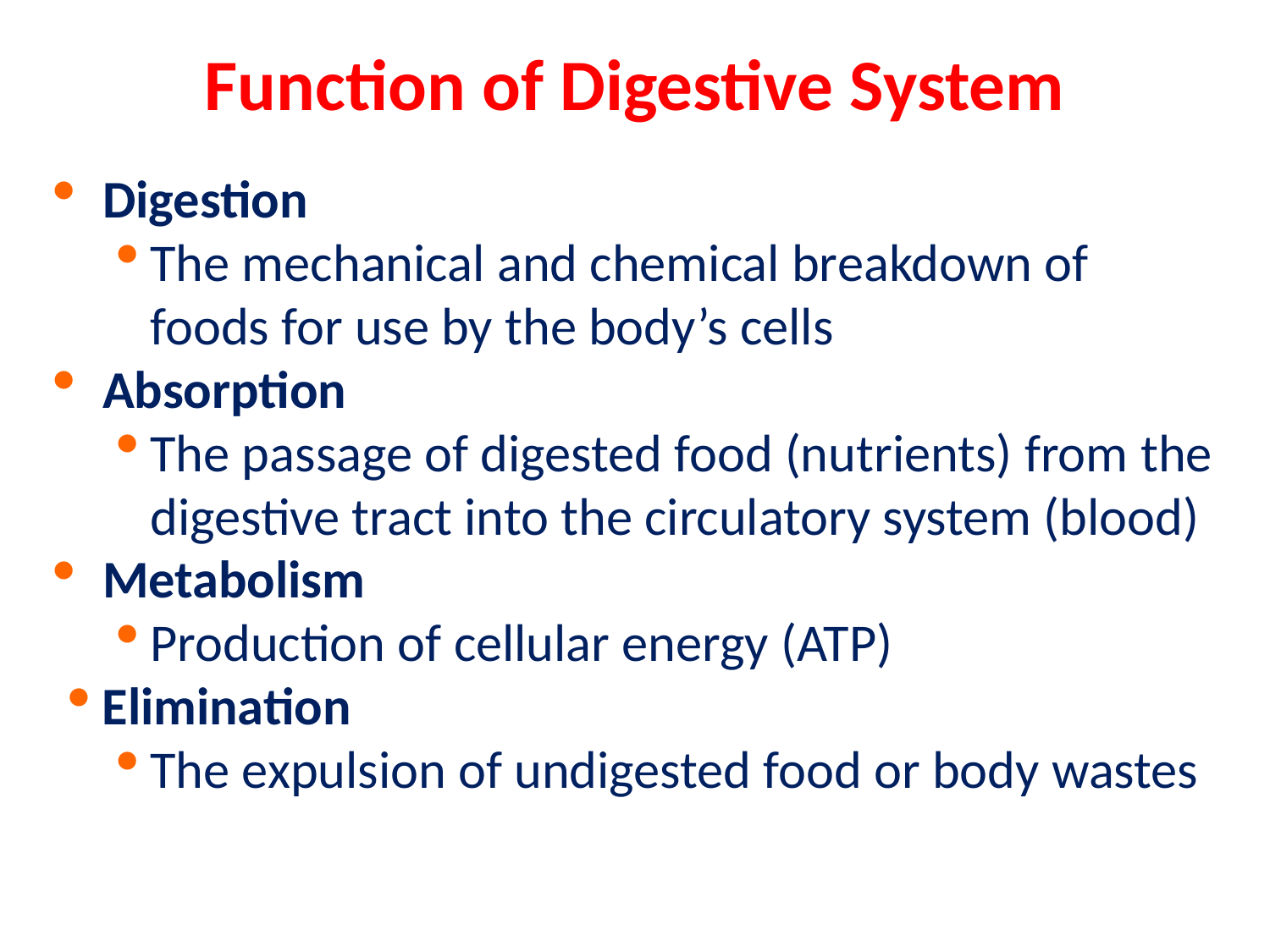

Function of Digestive System
Digestion
The mechanical and chemical breakdown of foods for use by the body’s cells
Absorption
The passage of digested food (nutrients) from the digestive tract into the circulatory system (blood)
Metabolism
Production of cellular energy (ATP)
Elimination
The expulsion of undigested food or body wastes